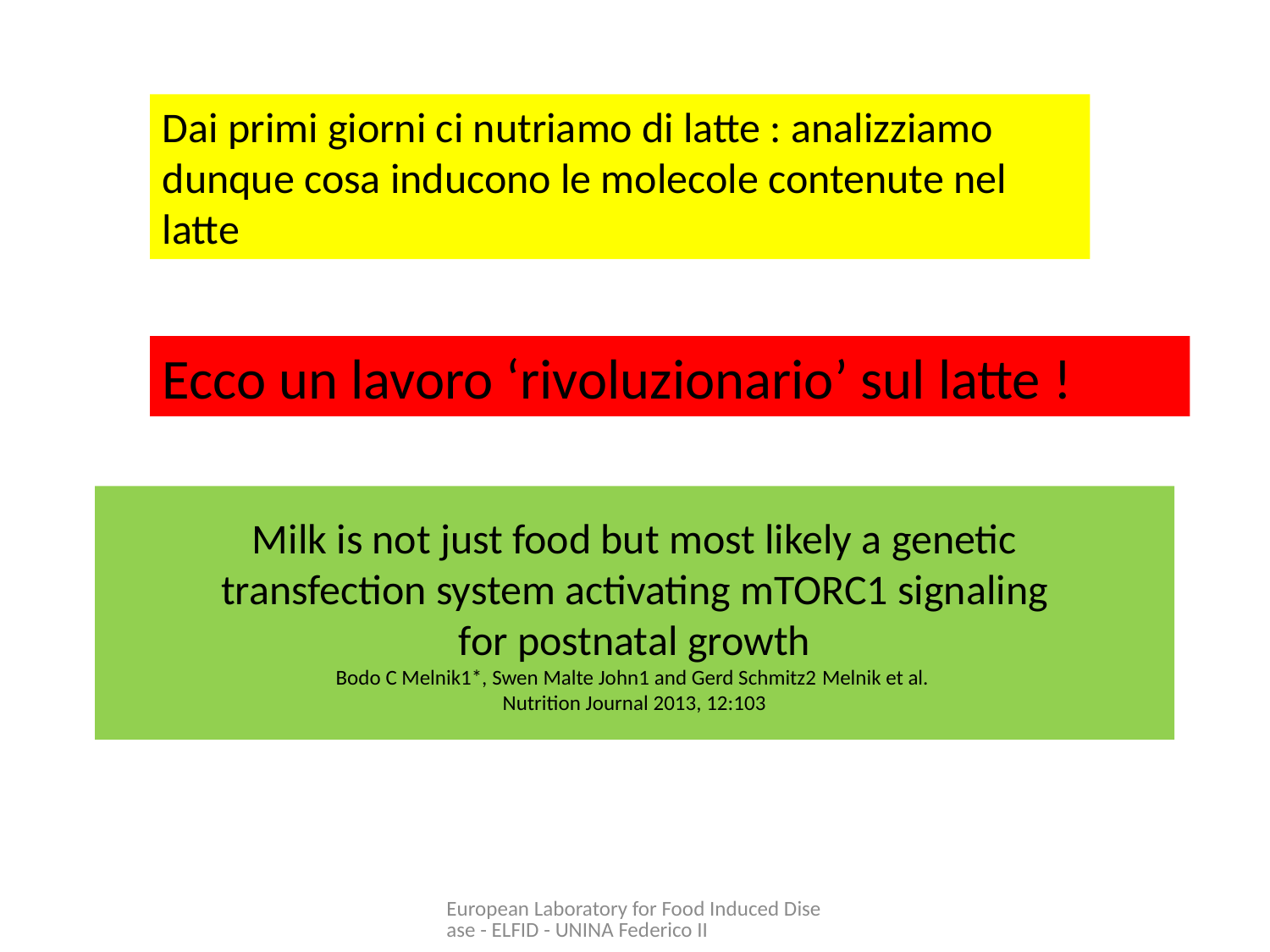

Dai primi giorni ci nutriamo di latte : analizziamo dunque cosa inducono le molecole contenute nel latte
Ecco un lavoro ‘rivoluzionario’ sul latte !
Milk is not just food but most likely a genetic
transfection system activating mTORC1 signaling
for postnatal growth
Bodo C Melnik1*, Swen Malte John1 and Gerd Schmitz2 Melnik et al.
Nutrition Journal 2013, 12:103
European Laboratory for Food Induced Disease - ELFID - UNINA Federico II